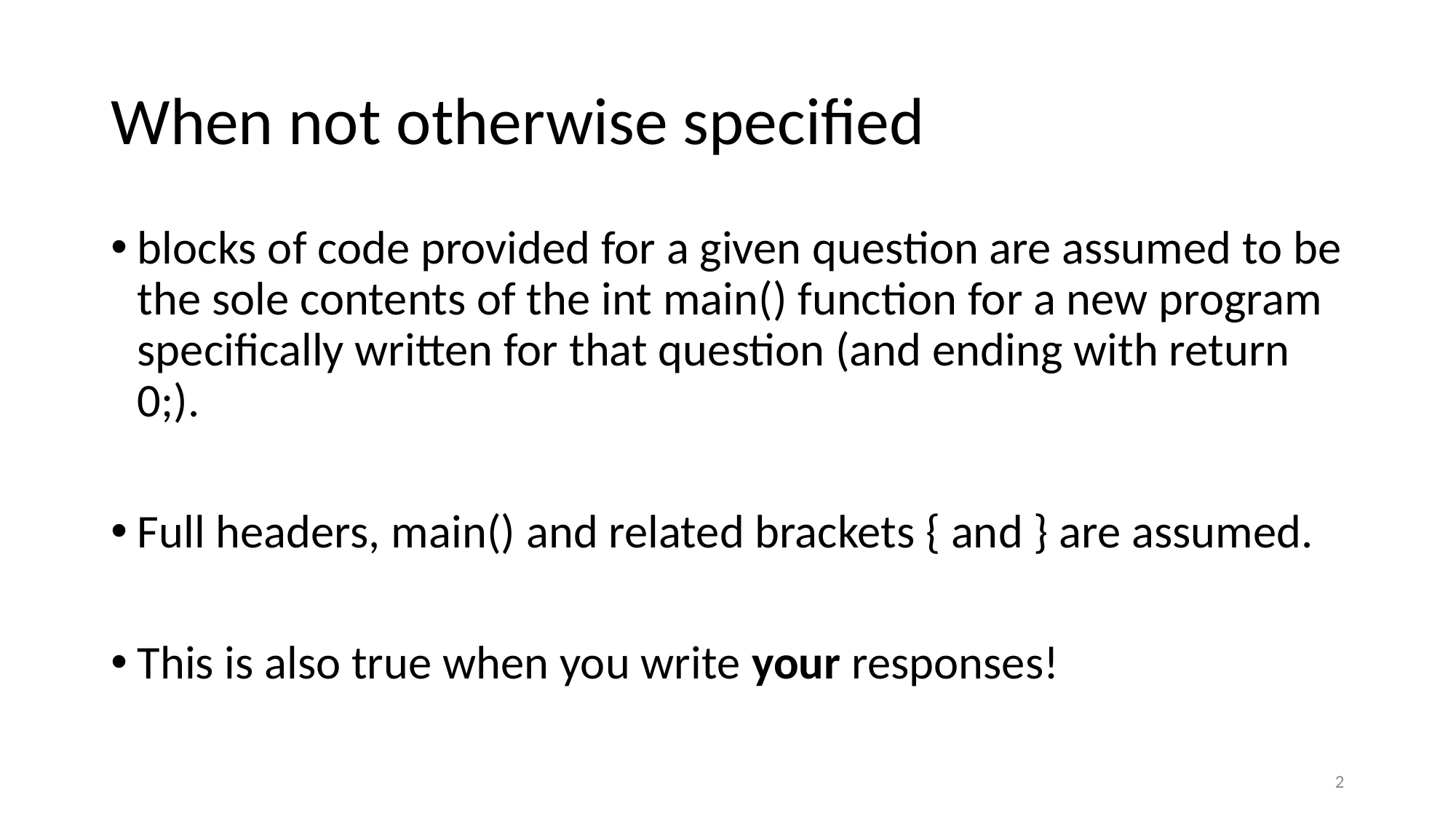

# When not otherwise specified
blocks of code provided for a given question are assumed to be the sole contents of the int main() function for a new program specifically written for that question (and ending with return 0;).

Full headers, main() and related brackets { and } are assumed.

This is also true when you write your responses!
2